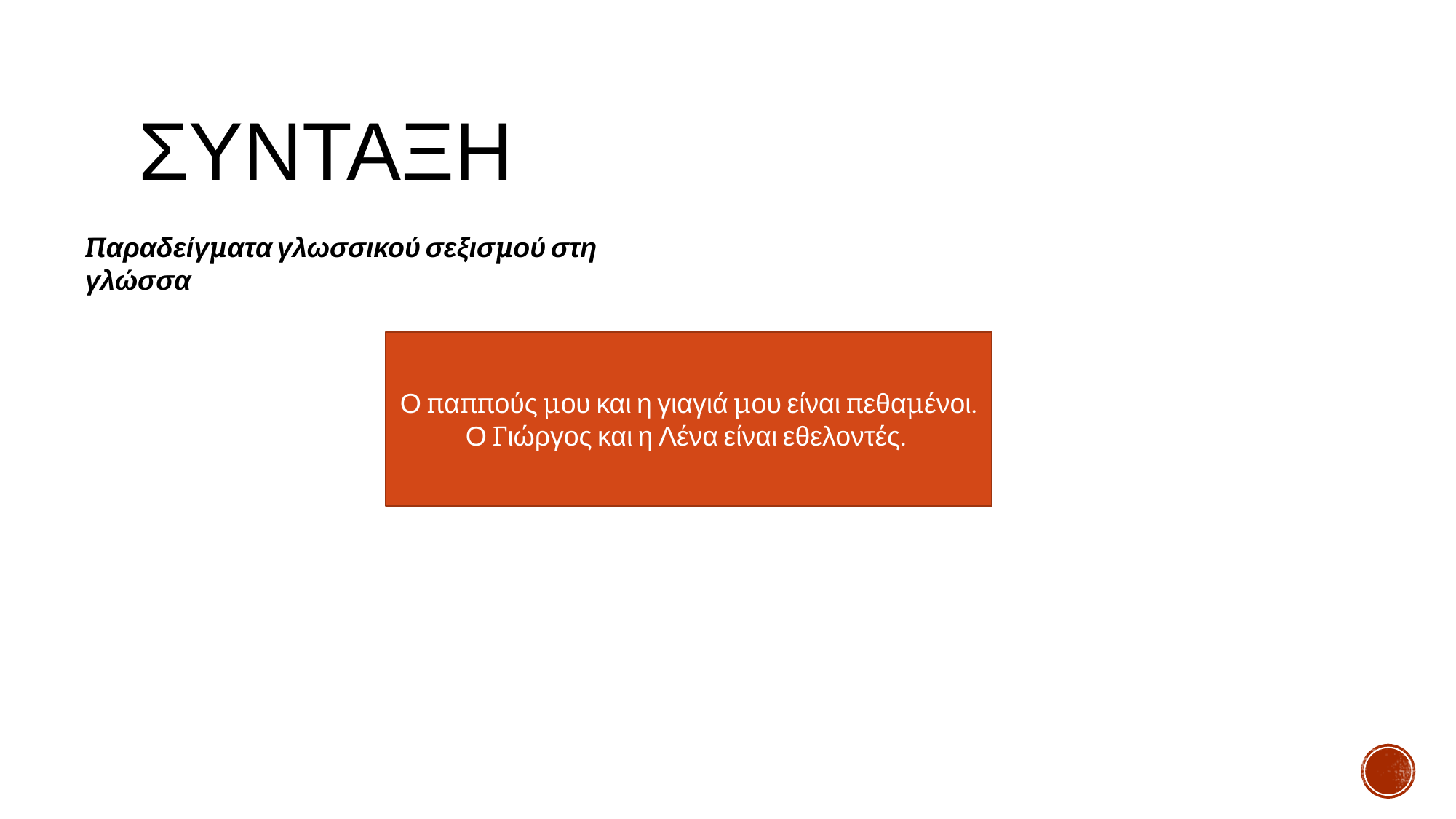

# συνταξη
Παραδείγματα γλωσσικού σεξισμού στη γλώσσα

Ο παππούς μου και η γιαγιά μου είναι πεθαμένοι.
Ο Γιώργος και η Λένα είναι εθελοντές.